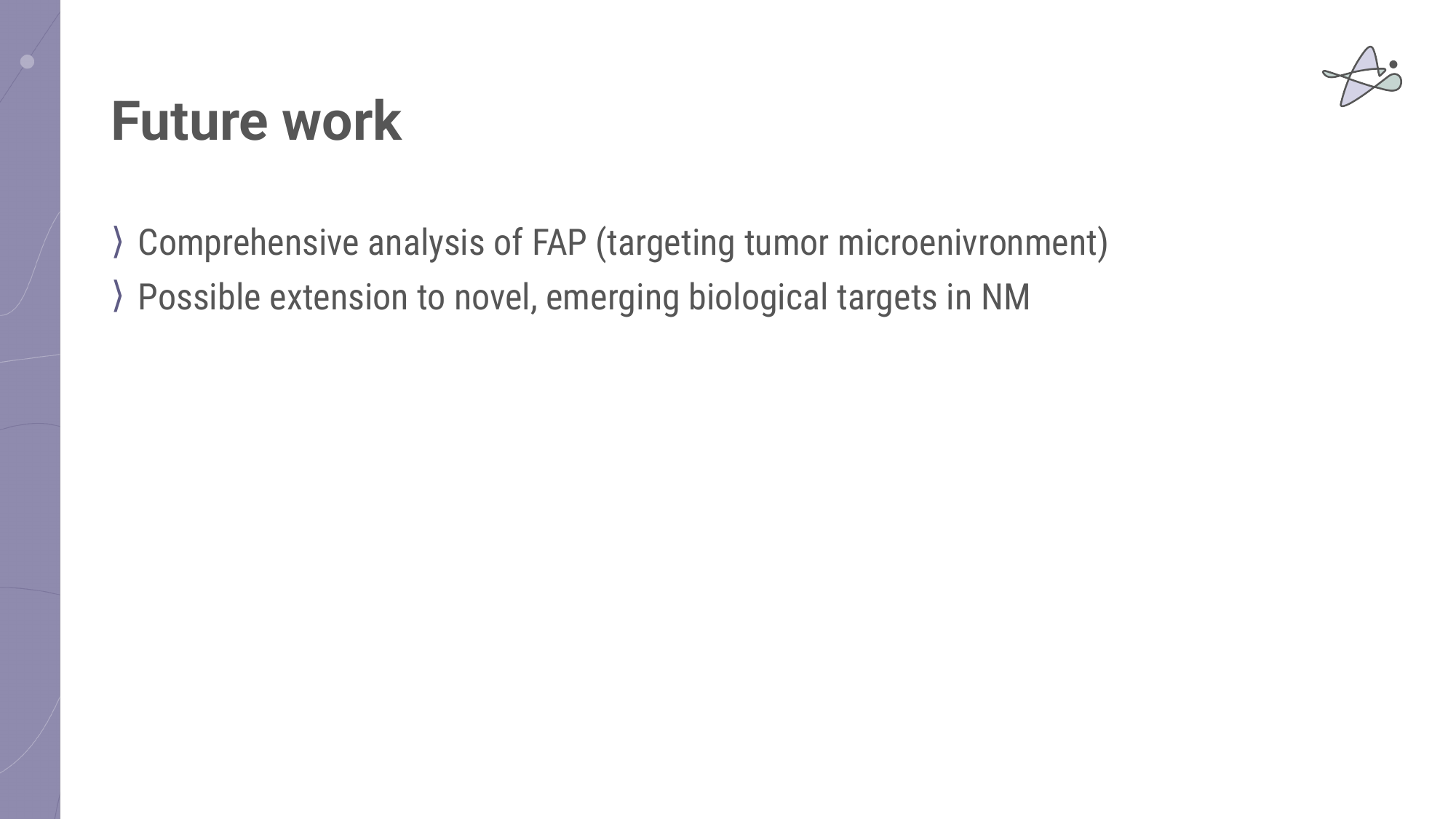

# Future work
Comprehensive analysis of FAP (targeting tumor microenivronment)
Possible extension to novel, emerging biological targets in NM